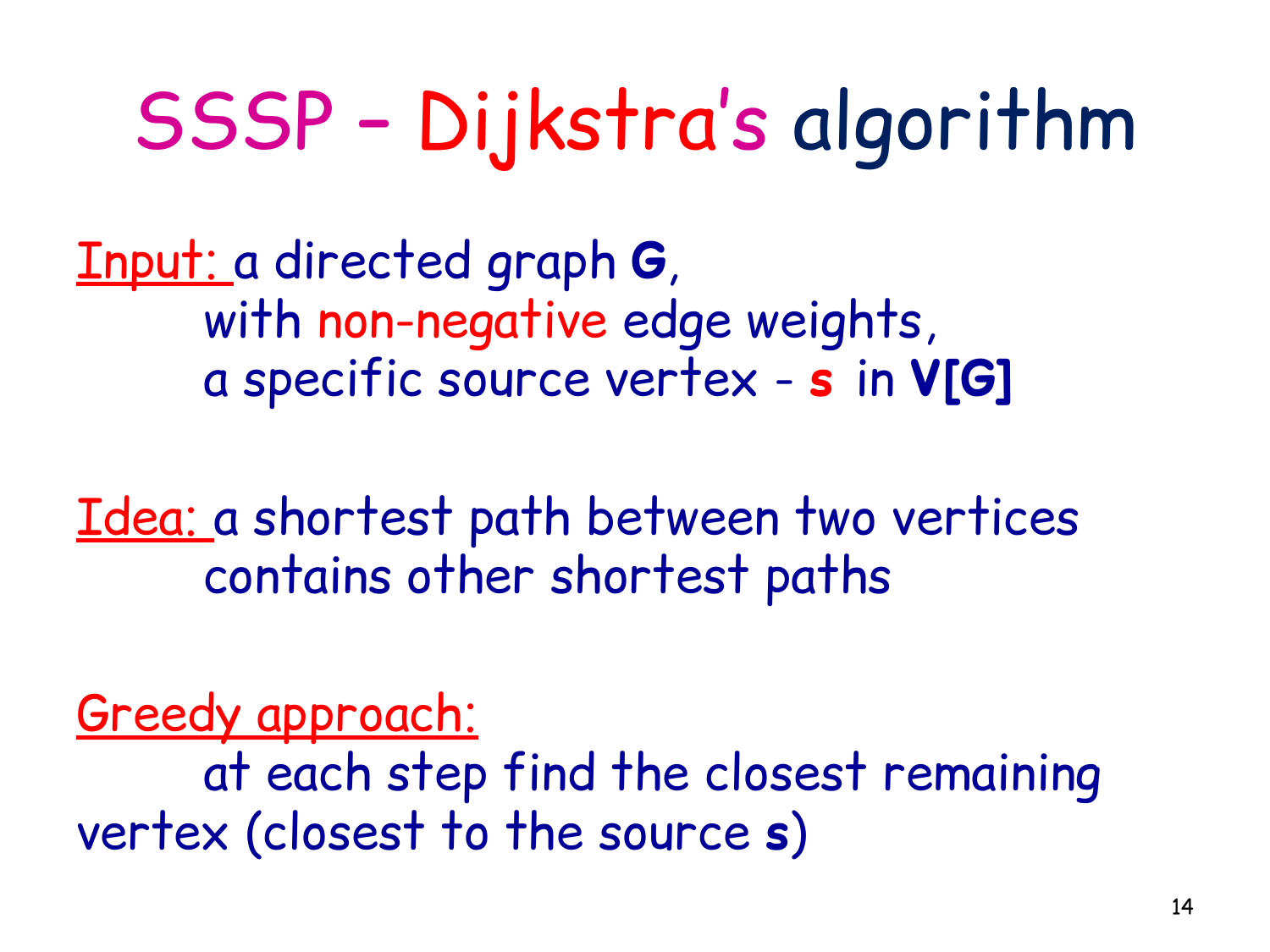

# SSSP – Dijkstra’s algorithm
Input: a directed graph G,
	with non-negative edge weights,
	a specific source vertex - s in V[G]

Idea: a shortest path between two vertices
	contains other shortest paths

Greedy approach:
	at each step find the closest remaining vertex (closest to the source s)
14